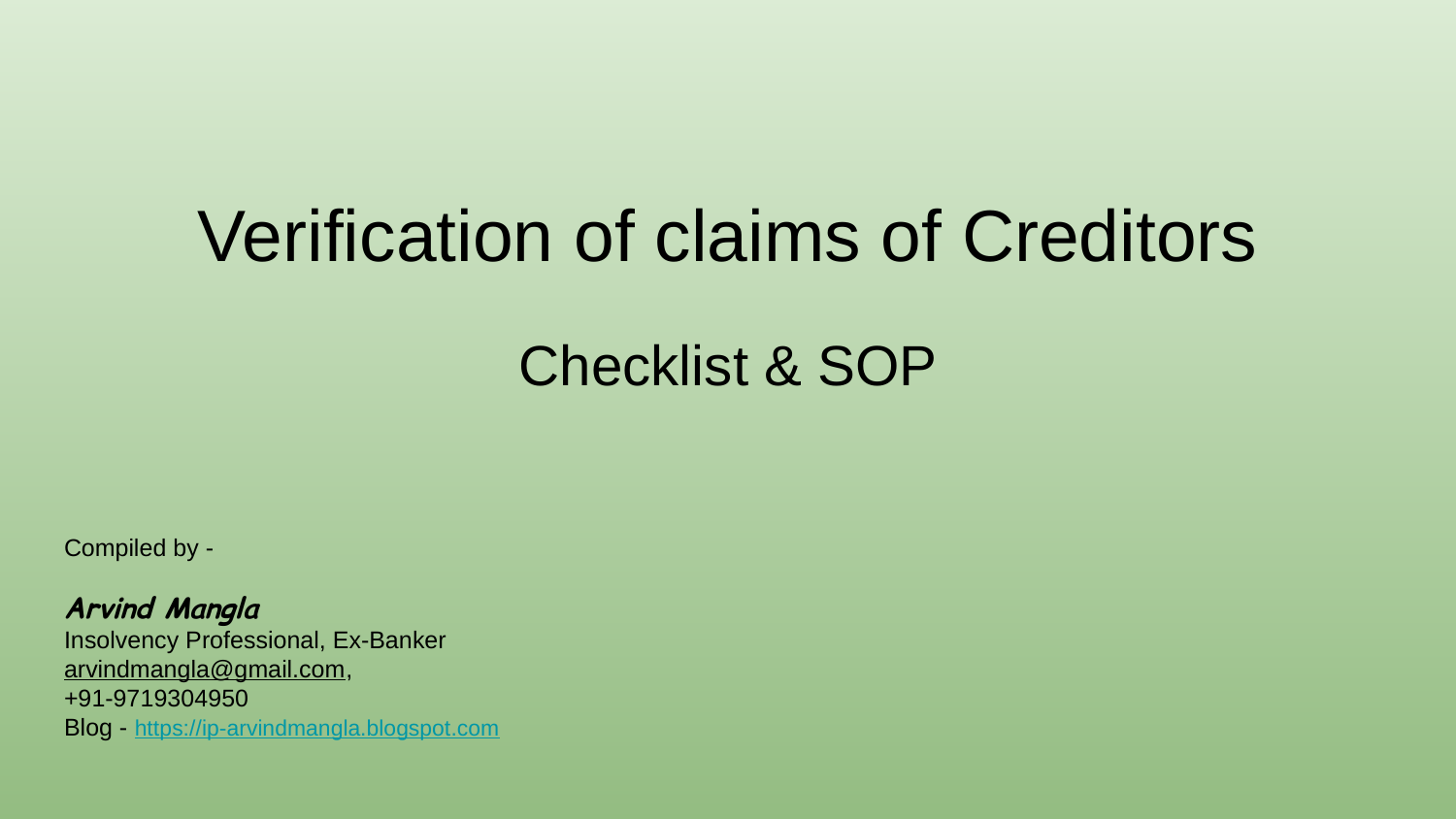

# Verification of claims of Creditors
Checklist & SOP

Compiled by -

Arvind Mangla
Insolvency Professional, Ex-Banker
arvindmangla@gmail.com,
+91-9719304950
Blog - https://ip-arvindmangla.blogspot.com